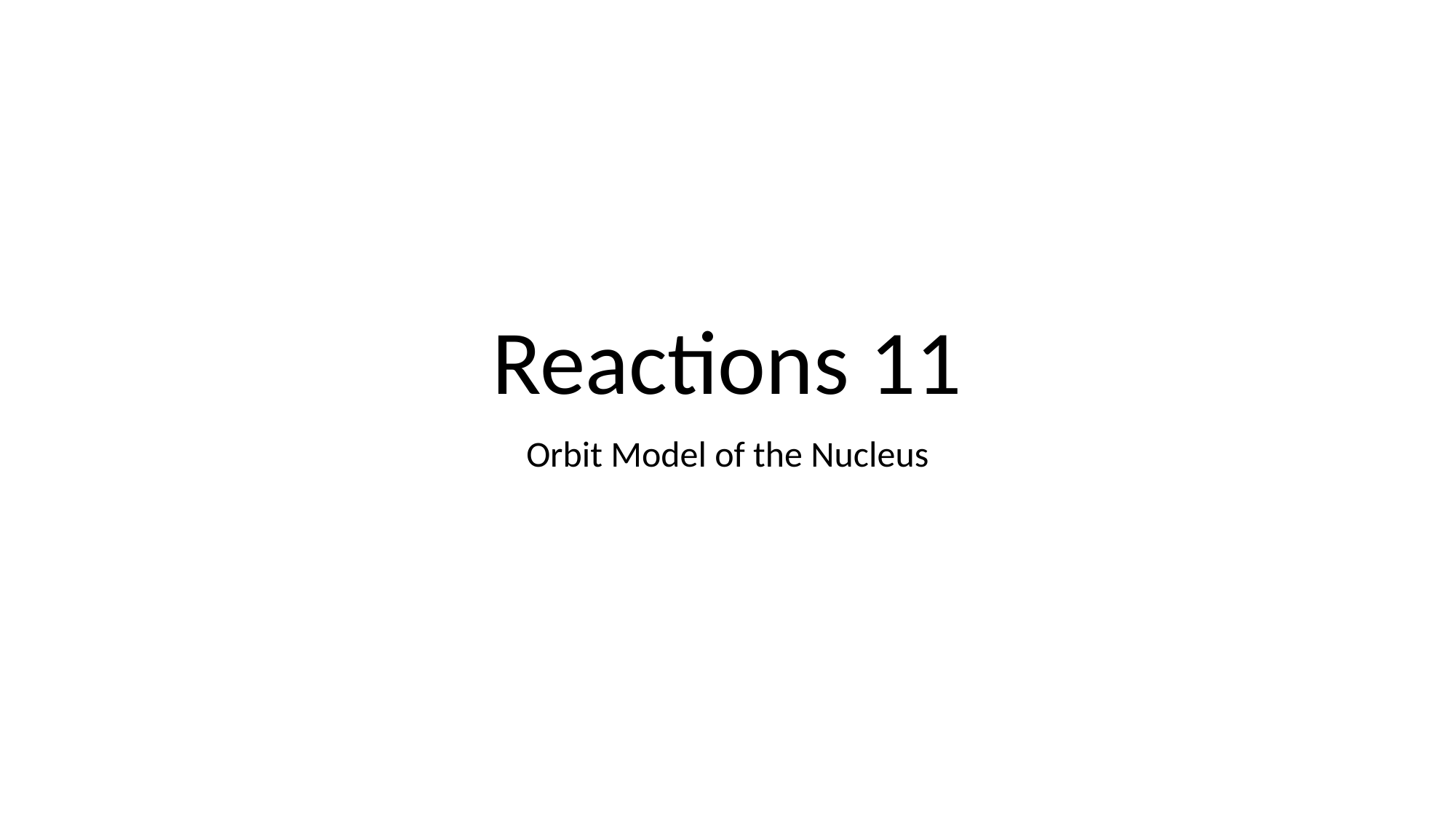

# Reactions 11
Orbit Model of the Nucleus